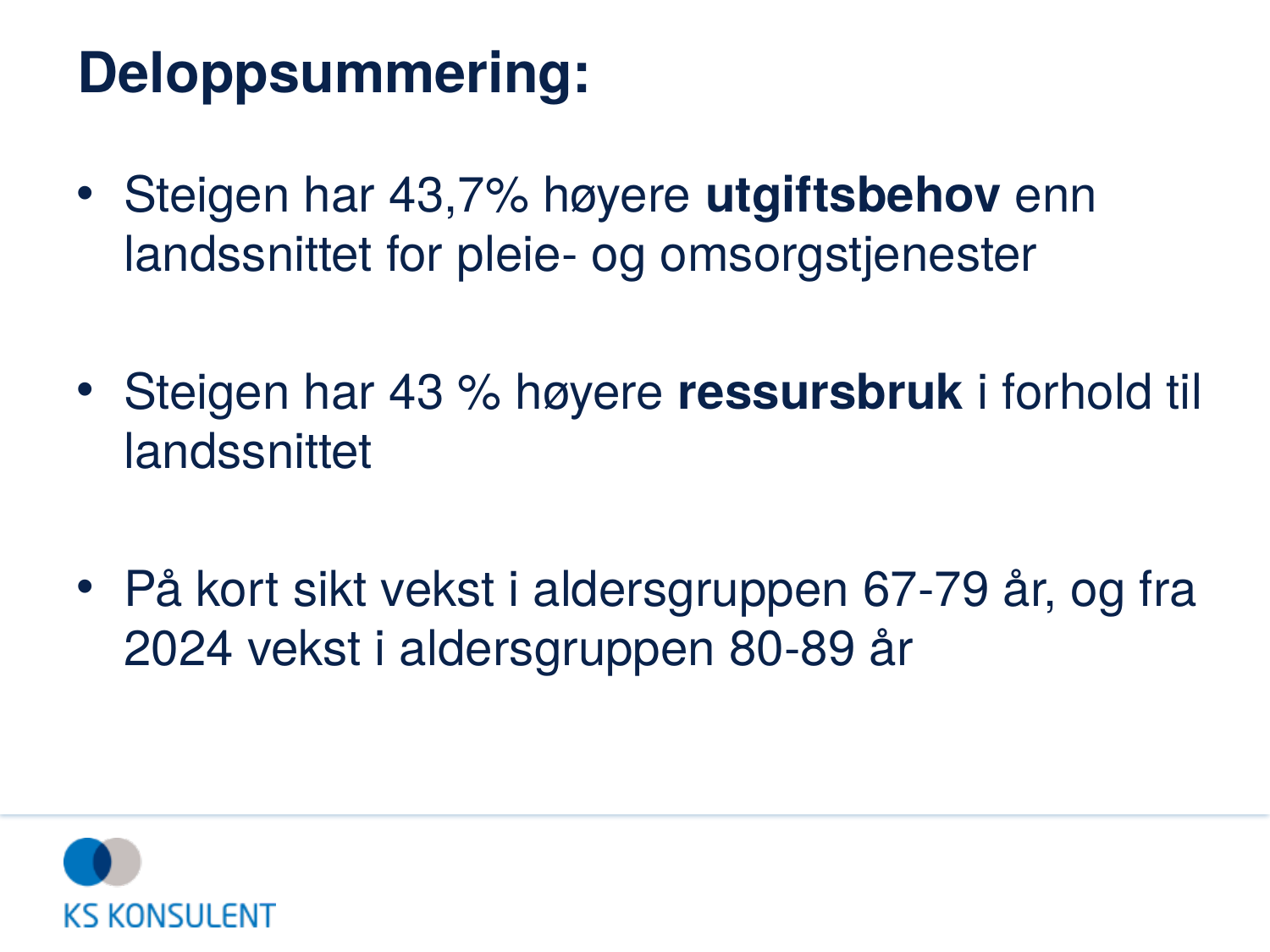

# Deloppsummering:
Steigen har 43,7% høyere utgiftsbehov enn landssnittet for pleie- og omsorgstjenester

Steigen har 43 % høyere ressursbruk i forhold til landssnittet

På kort sikt vekst i aldersgruppen 67-79 år, og fra 2024 vekst i aldersgruppen 80-89 år